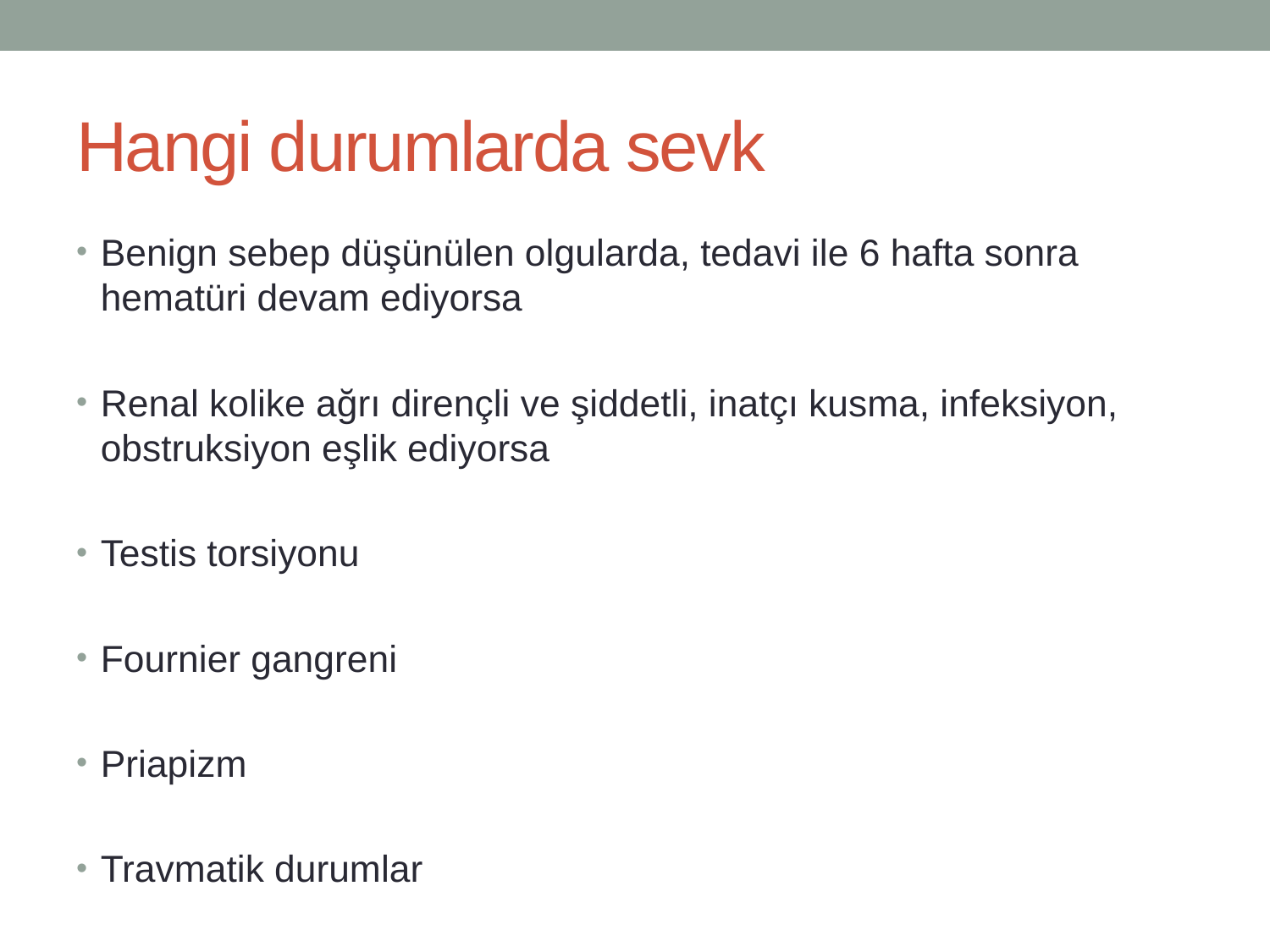

# Hangi durumlarda sevk
Benign sebep düşünülen olgularda, tedavi ile 6 hafta sonra hematüri devam ediyorsa

Renal kolike ağrı dirençli ve şiddetli, inatçı kusma, infeksiyon, obstruksiyon eşlik ediyorsa

Testis torsiyonu

Fournier gangreni

Priapizm

Travmatik durumlar